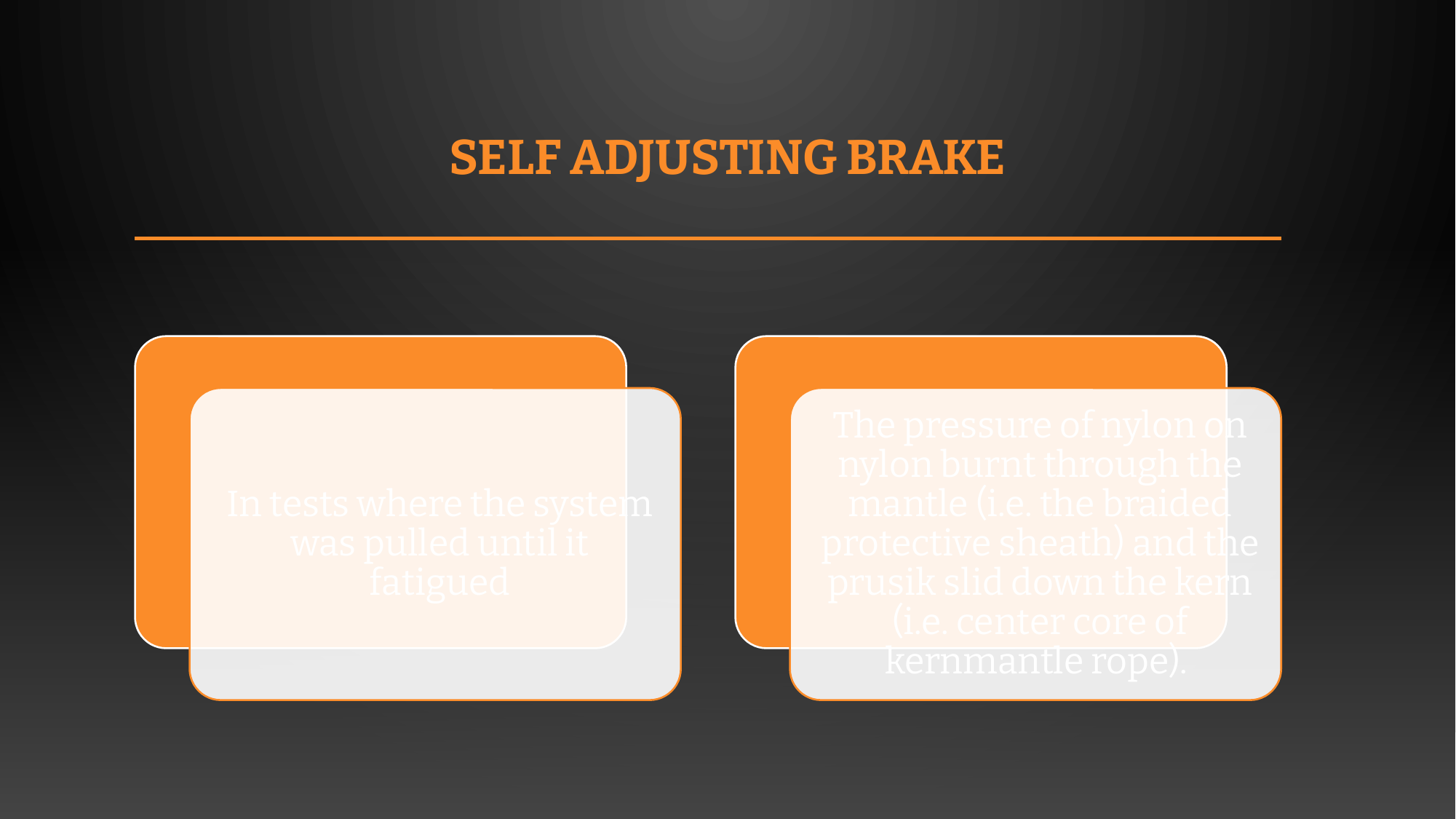

# Self adjusting Brake

In tests where the system was pulled until it fatigued
The pressure of nylon on nylon burnt through the mantle (i.e. the braided protective sheath) and the prusik slid down the kern (i.e. center core of kernmantle rope).